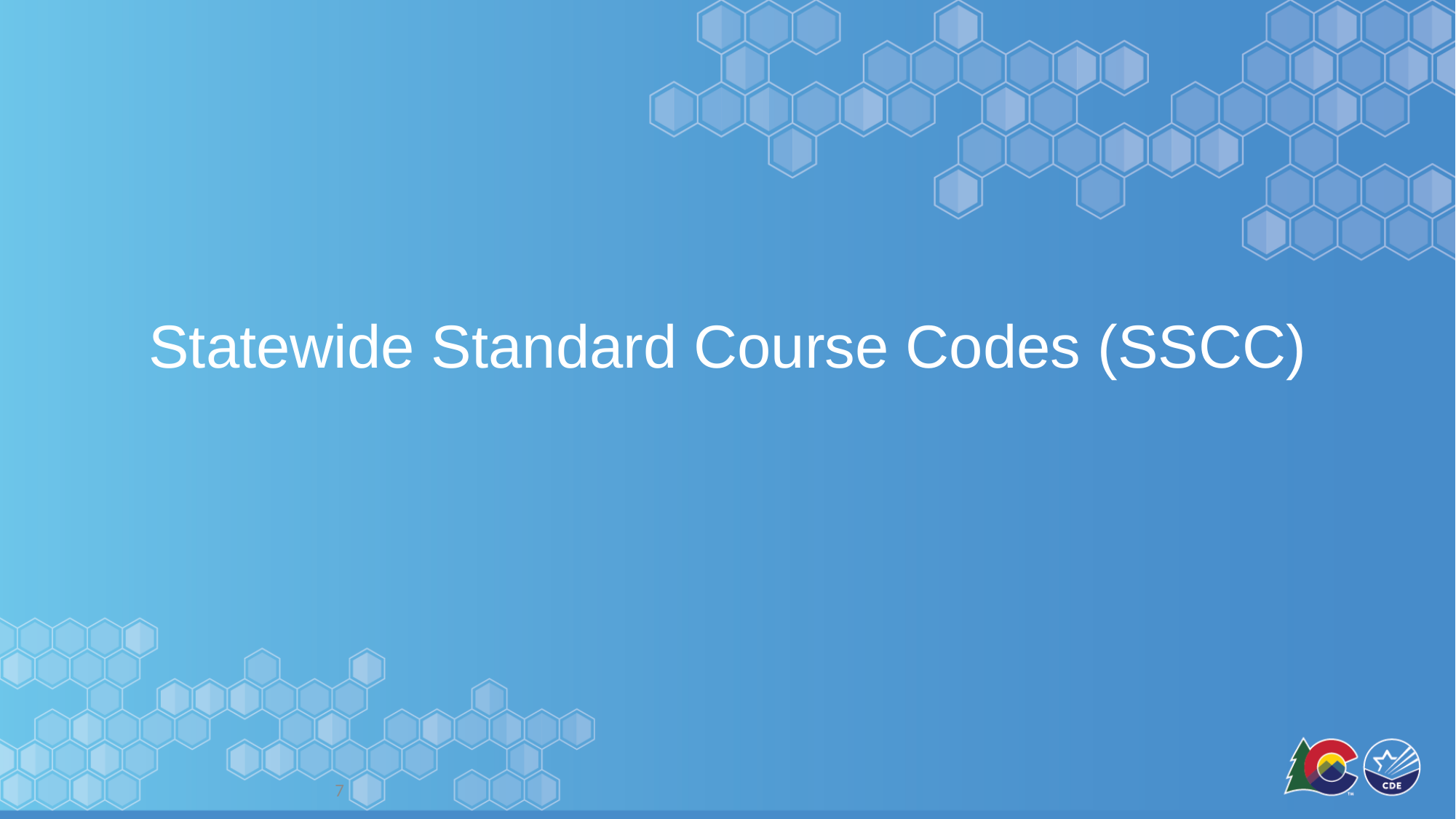

# Statewide Standard Course Codes (SSCC)
7